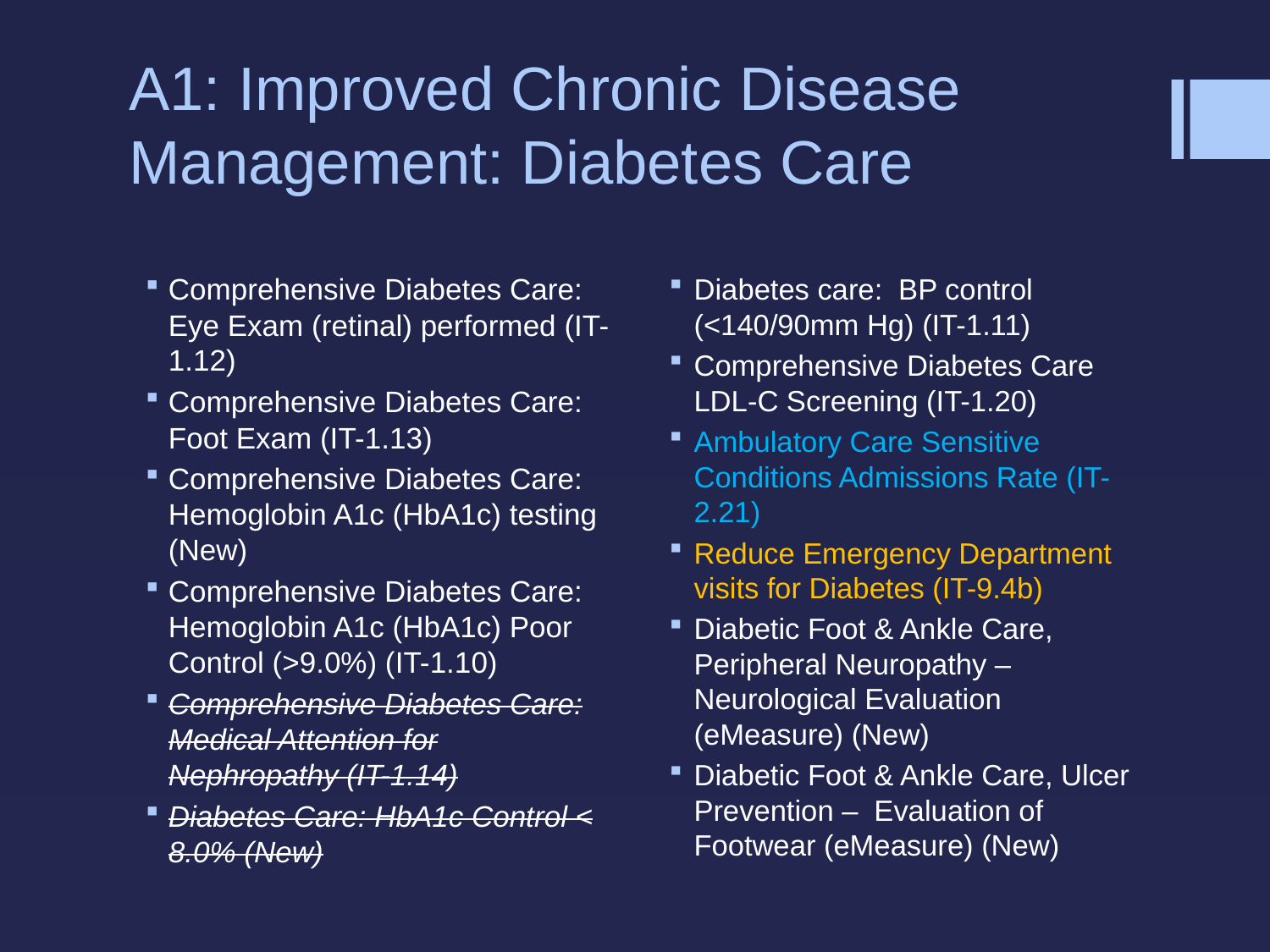

# A1: Improved Chronic Disease Management: Diabetes Care
Comprehensive Diabetes Care: Eye Exam (retinal) performed (IT-1.12)
Comprehensive Diabetes Care: Foot Exam (IT-1.13)
Comprehensive Diabetes Care: Hemoglobin A1c (HbA1c) testing (New)
Comprehensive Diabetes Care: Hemoglobin A1c (HbA1c) Poor Control (>9.0%) (IT-1.10)
Comprehensive Diabetes Care: Medical Attention for Nephropathy (IT-1.14)
Diabetes Care: HbA1c Control < 8.0% (New)

Diabetes care:  BP control (<140/90mm Hg) (IT-1.11)
Comprehensive Diabetes Care LDL-C Screening (IT-1.20)
Ambulatory Care Sensitive Conditions Admissions Rate (IT-2.21)
Reduce Emergency Department visits for Diabetes (IT-9.4b)
Diabetic Foot & Ankle Care, Peripheral Neuropathy – Neurological Evaluation (eMeasure) (New)
Diabetic Foot & Ankle Care, Ulcer Prevention –  Evaluation of Footwear (eMeasure) (New)